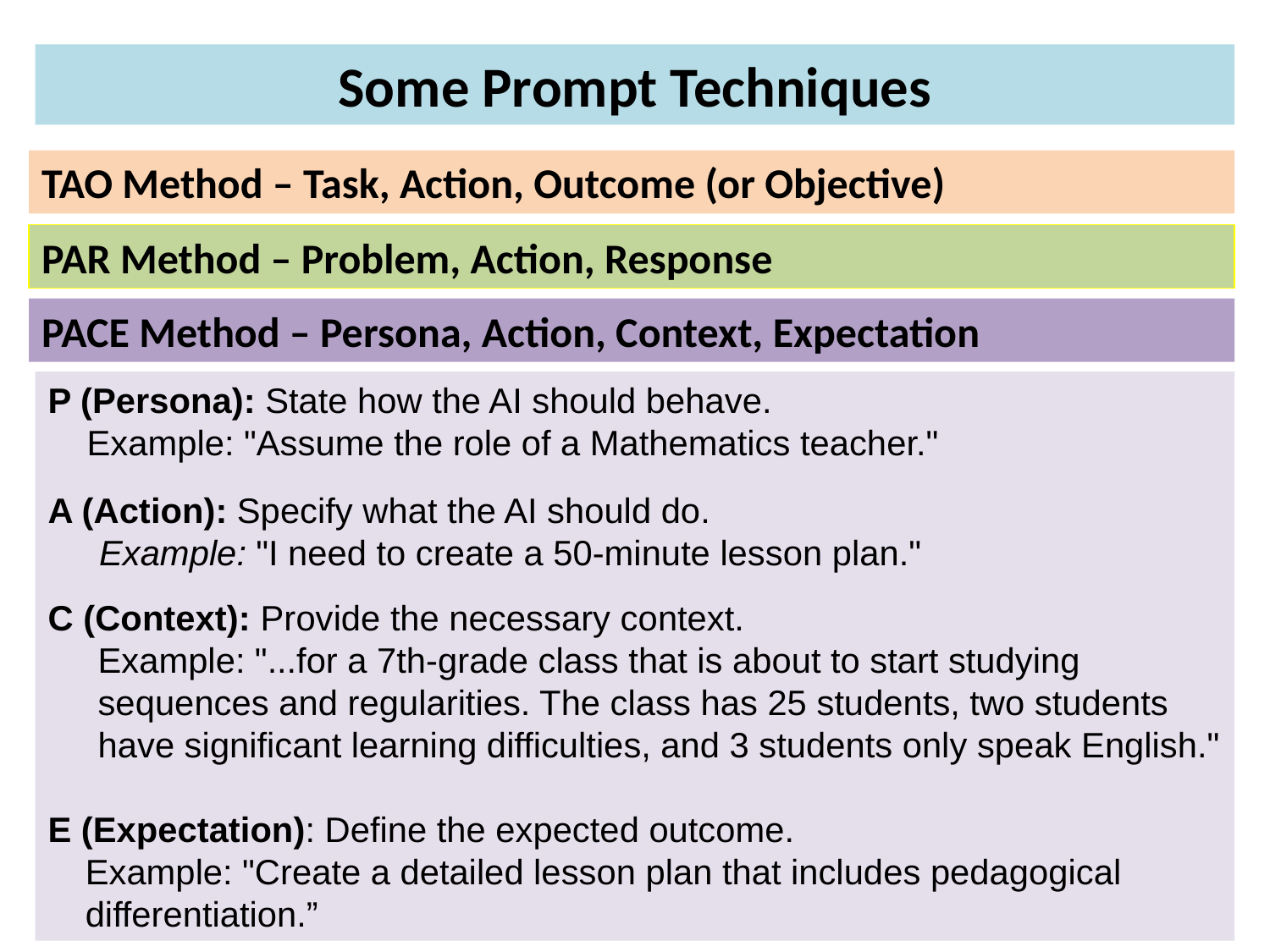

Some Prompt Techniques
TAO Method – Task, Action, Outcome (or Objective)
PAR Method – Problem, Action, Response
PACE Method – Persona, Action, Context, Expectation
P (Persona): State how the AI should behave.
    Example: "Assume the role of a Mathematics teacher."

A (Action): Specify what the AI should do.
       Example: "I need to create a 50-minute lesson plan."

C (Context): Provide the necessary context.
Example: "...for a 7th-grade class that is about to start studying   sequences and regularities. The class has 25 students, two students have significant learning difficulties, and 3 students only speak English."

E (Expectation): Define the expected outcome.
Example: "Create a detailed lesson plan that includes pedagogical   differentiation.”